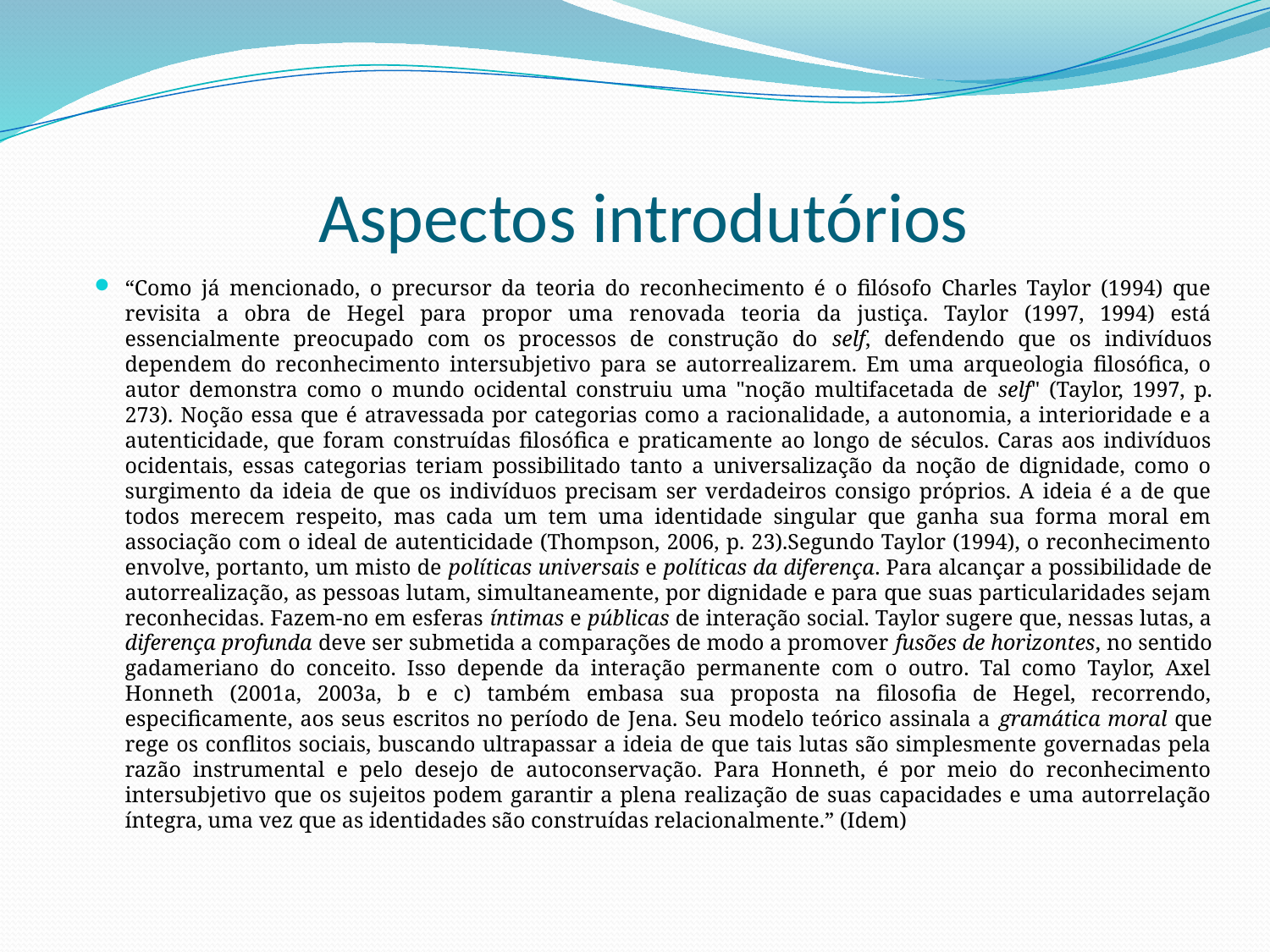

# Aspectos introdutórios
“Como já mencionado, o precursor da teoria do reconhecimento é o filósofo Charles Taylor (1994) que revisita a obra de Hegel para propor uma renovada teoria da justiça. Taylor (1997, 1994) está essencialmente preocupado com os processos de construção do self, defendendo que os indivíduos dependem do reconhecimento intersubjetivo para se autorrealizarem. Em uma arqueologia filosófica, o autor demonstra como o mundo ocidental construiu uma "noção multifacetada de self" (Taylor, 1997, p. 273). Noção essa que é atravessada por categorias como a racionalidade, a autonomia, a interioridade e a autenticidade, que foram construídas filosófica e praticamente ao longo de séculos. Caras aos indivíduos ocidentais, essas categorias teriam possibilitado tanto a universalização da noção de dignidade, como o surgimento da ideia de que os indivíduos precisam ser verdadeiros consigo próprios. A ideia é a de que todos merecem respeito, mas cada um tem uma identidade singular que ganha sua forma moral em associação com o ideal de autenticidade (Thompson, 2006, p. 23).Segundo Taylor (1994), o reconhecimento envolve, portanto, um misto de políticas universais e políticas da diferença. Para alcançar a possibilidade de autorrealização, as pessoas lutam, simultaneamente, por dignidade e para que suas particularidades sejam reconhecidas. Fazem-no em esferas íntimas e públicas de interação social. Taylor sugere que, nessas lutas, a diferença profunda deve ser submetida a comparações de modo a promover fusões de horizontes, no sentido gadameriano do conceito. Isso depende da interação permanente com o outro. Tal como Taylor, Axel Honneth (2001a, 2003a, b e c) também embasa sua proposta na filosofia de Hegel, recorrendo, especificamente, aos seus escritos no período de Jena. Seu modelo teórico assinala a gramática moral que rege os conflitos sociais, buscando ultrapassar a ideia de que tais lutas são simplesmente governadas pela razão instrumental e pelo desejo de autoconservação. Para Honneth, é por meio do reconhecimento intersubjetivo que os sujeitos podem garantir a plena realização de suas capacidades e uma autorrelação íntegra, uma vez que as identidades são construídas relacionalmente.” (Idem)